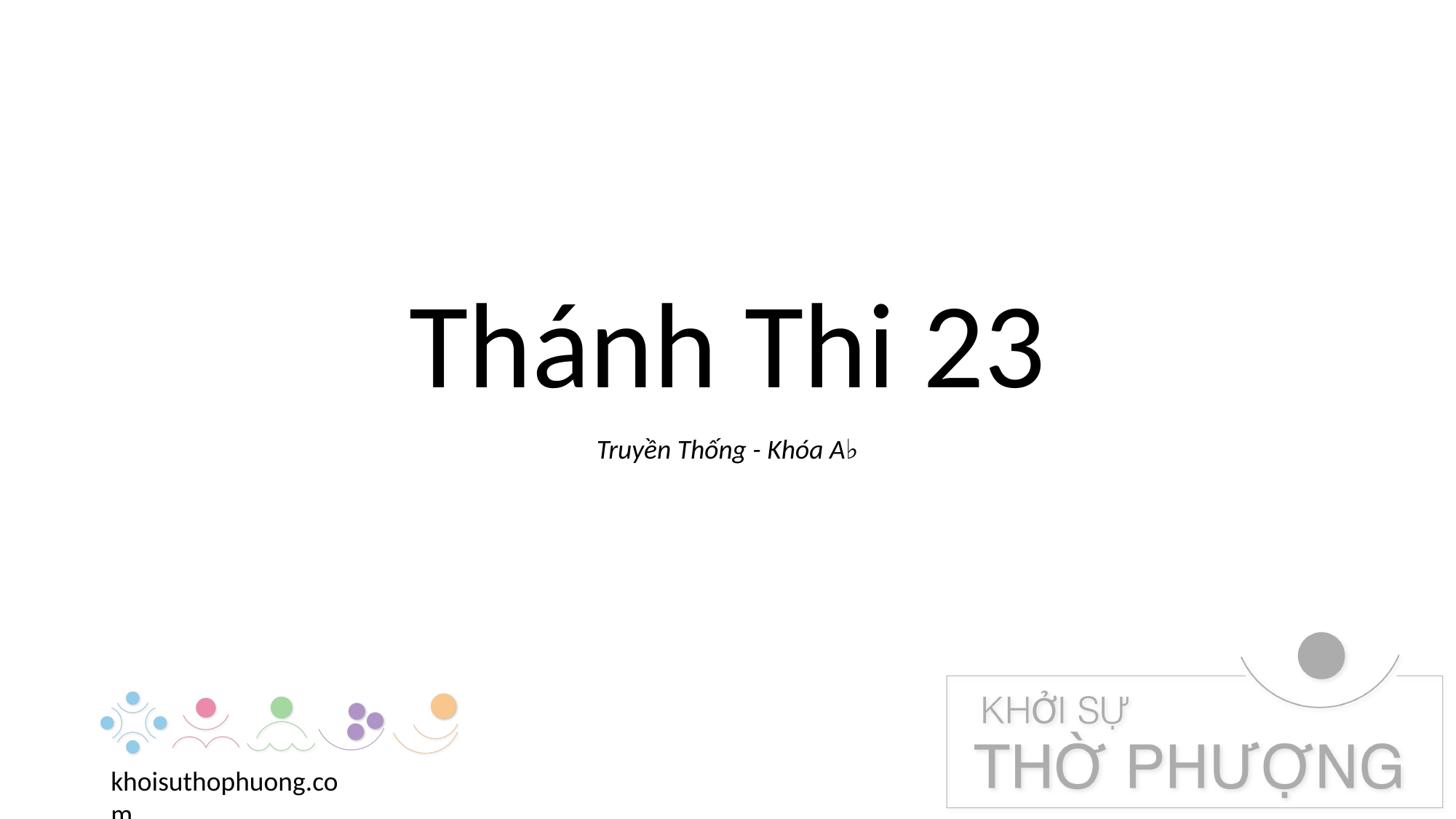

# Thánh Thi 23
Truyền Thống - Khóa A♭